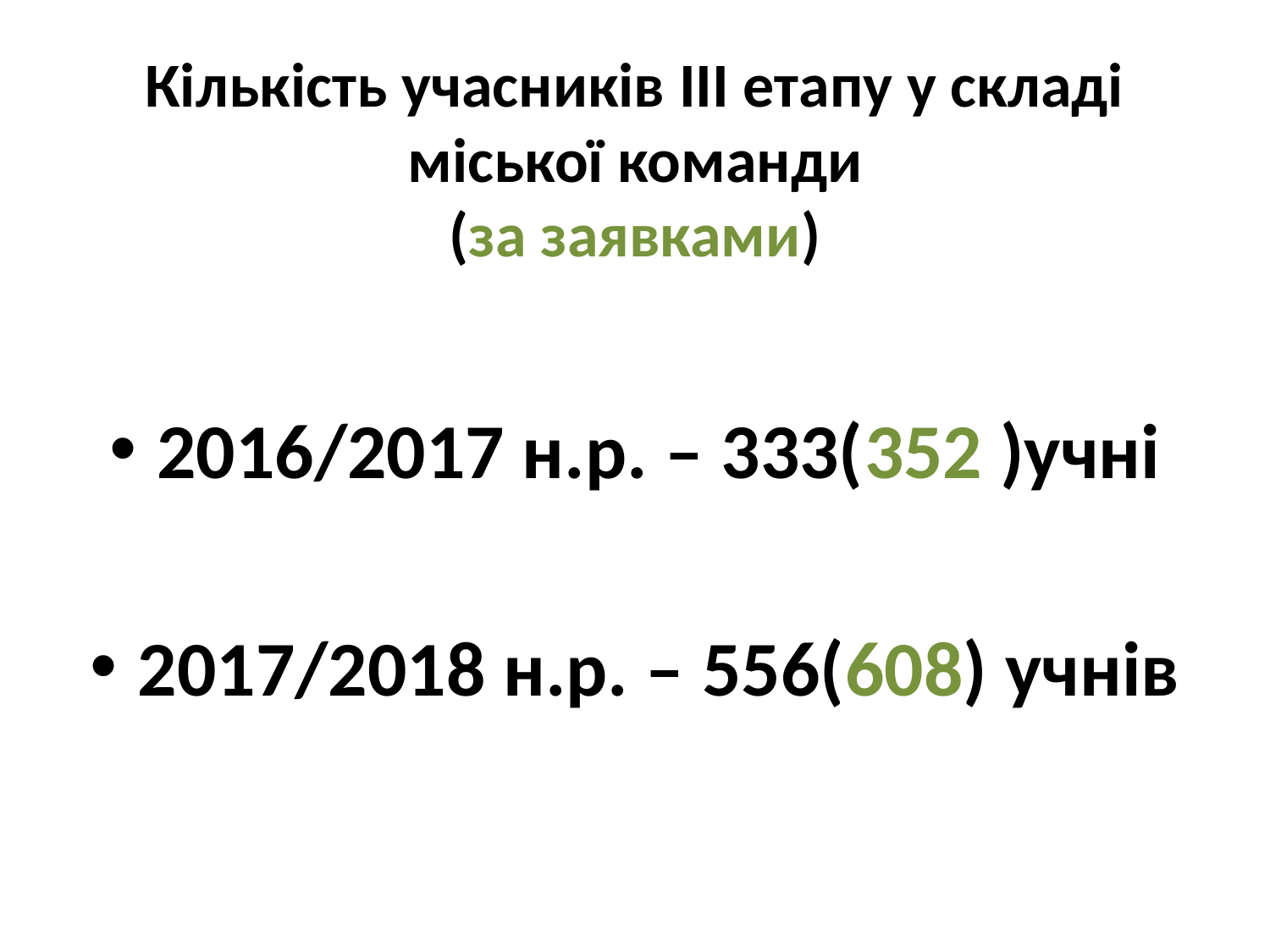

# Кількість учасників ІІІ етапу у складі міської команди (за заявками)

2016/2017 н.р. – 333(352 )учні

2017/2018 н.р. – 556(608) учнів